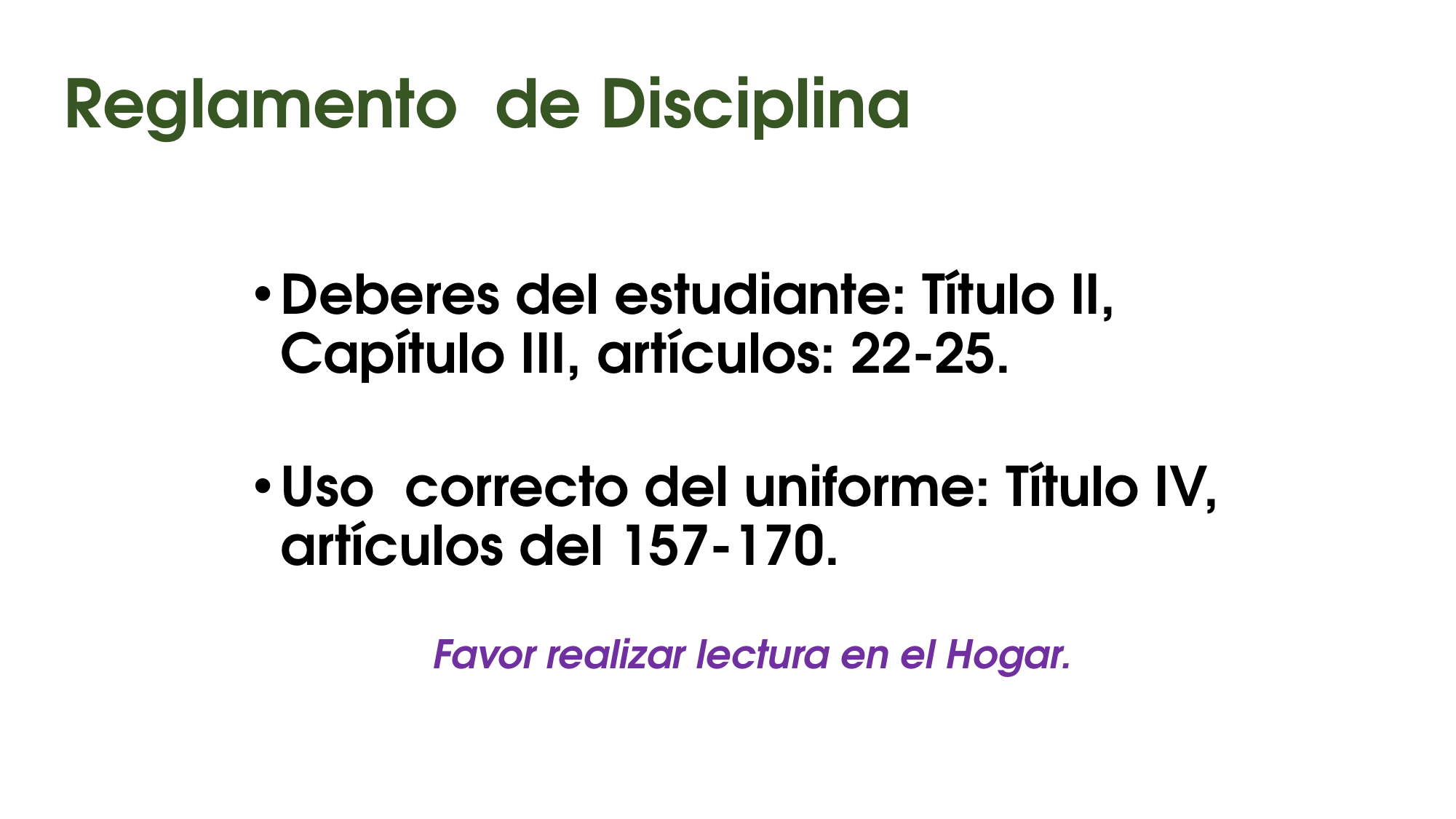

# Reglamento  de Disciplina
Deberes del estudiante: Título II, Capítulo III, artículos: 22-25.

Uso  correcto del uniforme: Título IV, artículos del 157-170.

Favor realizar lectura en el Hogar.